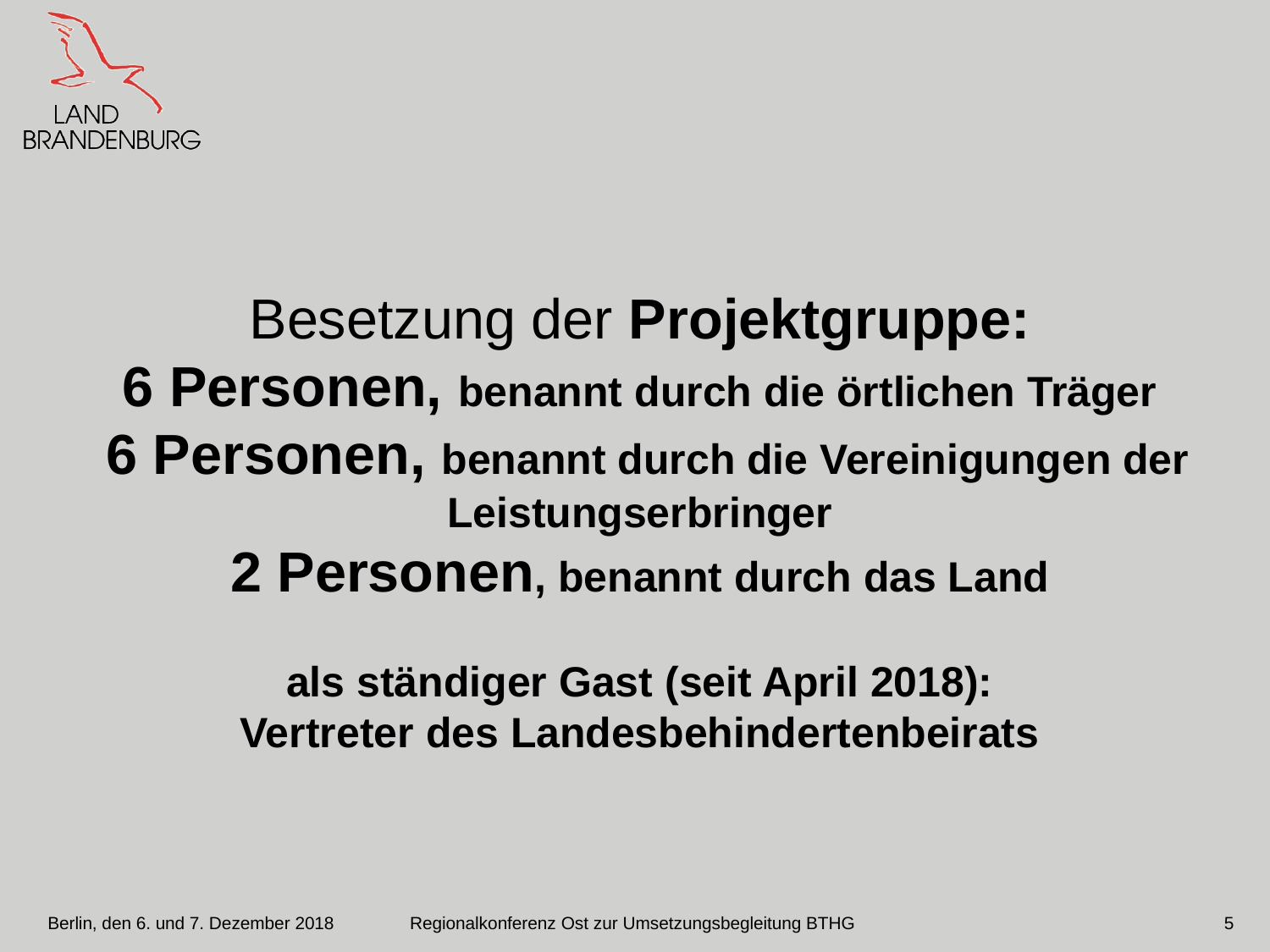

# Besetzung der Projektgruppe: 6 Personen, benannt durch die örtlichen Träger 6 Personen, benannt durch die Vereinigungen der Leistungserbringer 2 Personen, benannt durch das Land als ständiger Gast (seit April 2018): Vertreter des Landesbehindertenbeirats
Regionalkonferenz Ost zur Umsetzungsbegleitung BTHG
5
Berlin, den 6. und 7. Dezember 2018